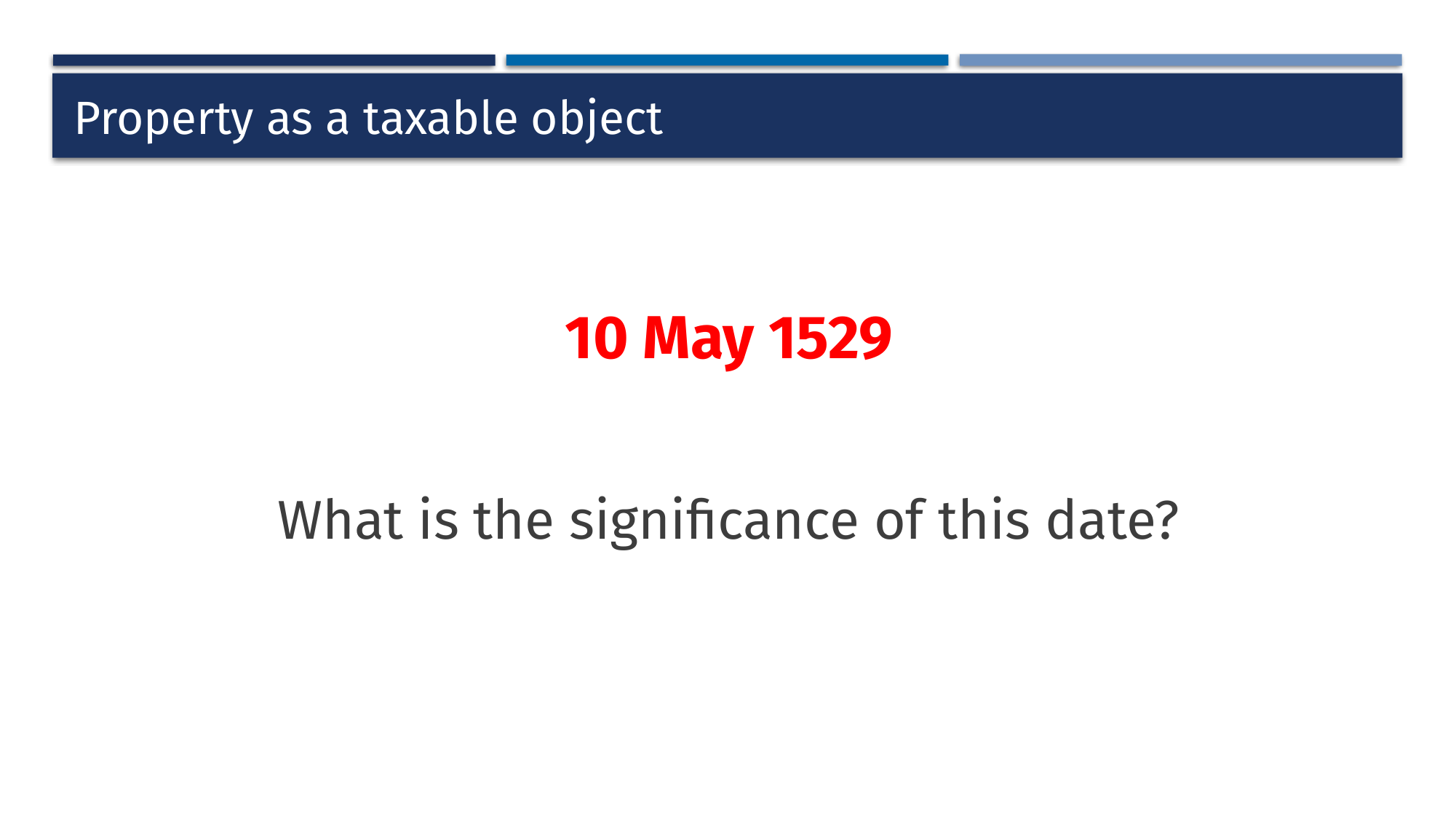

# Property as a taxable object

10 May 1529

What is the significance of this date?